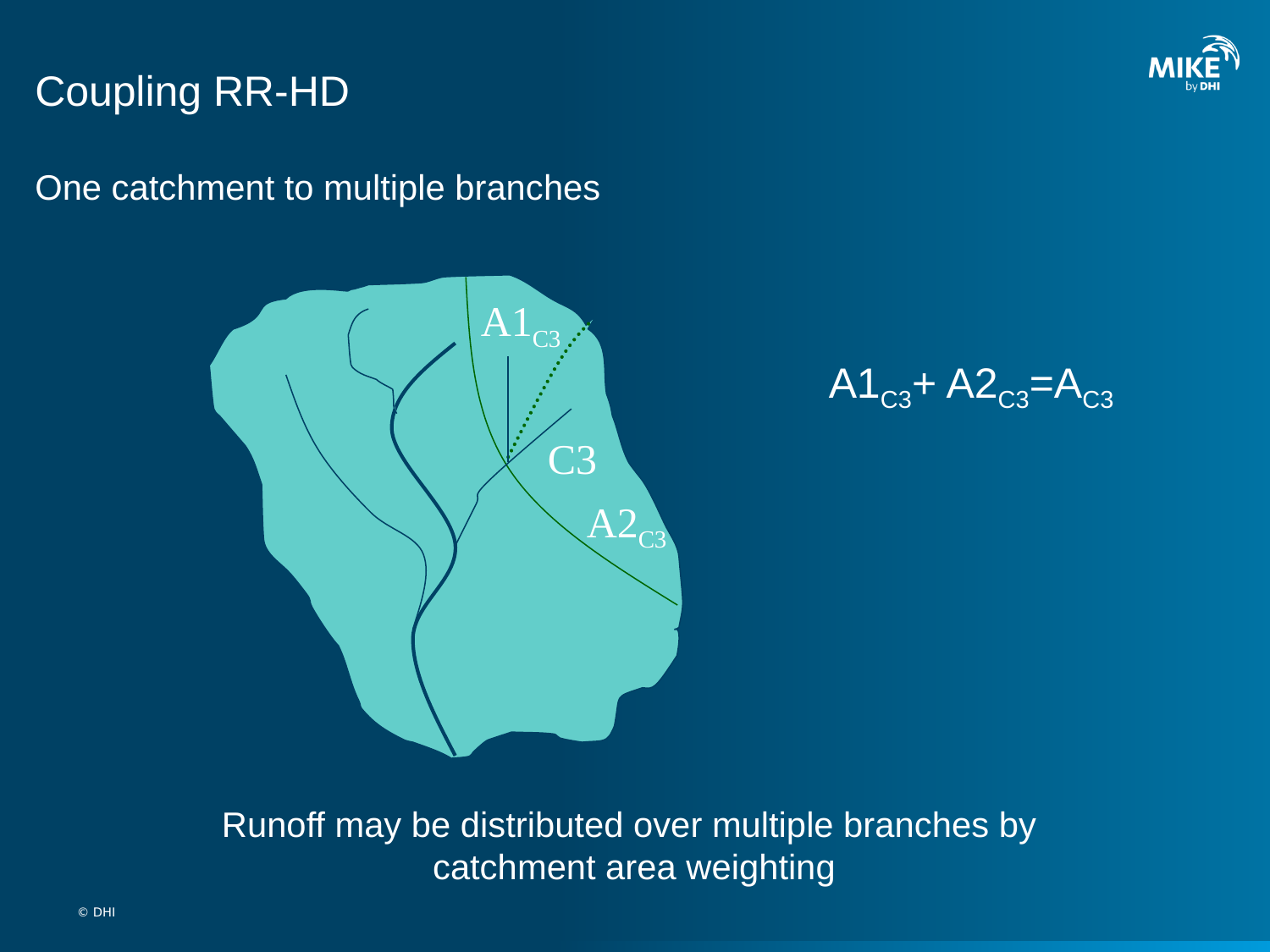

# Coupling RR-HD
One catchment to multiple branches

A1C3
A2C3

C3

 A1C3+ A2C3=AC3

Runoff may be distributed over multiple branches by
catchment area weighting
© DHI